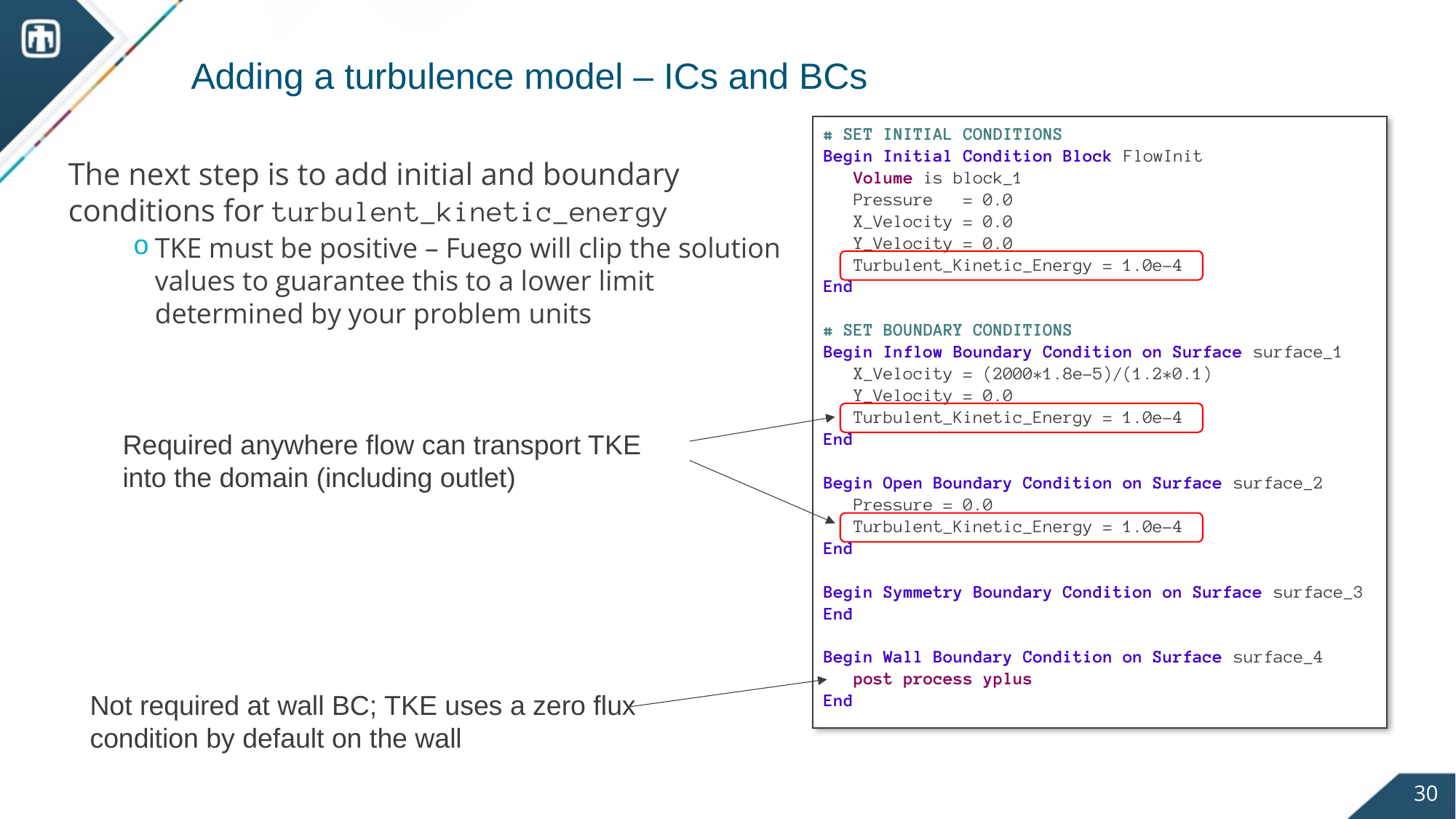

# Adding a turbulence model – ICs and BCs
# SET INITIAL CONDITIONS
Begin Initial Condition Block FlowInit
   Volume is block_1
   Pressure   = 0.0
   X_Velocity = 0.0
   Y_Velocity = 0.0
   Turbulent_Kinetic_Energy = 1.0e-4
End
# SET BOUNDARY CONDITIONS
Begin Inflow Boundary Condition on Surface surface_1
   X_Velocity = (2000*1.8e-5)/(1.2*0.1)
   Y_Velocity = 0.0
   Turbulent_Kinetic_Energy = 1.0e-4
End

Begin Open Boundary Condition on Surface surface_2
   Pressure = 0.0
   Turbulent_Kinetic_Energy = 1.0e-4
End

Begin Symmetry Boundary Condition on Surface surface_3
End

Begin Wall Boundary Condition on Surface surface_4
   post process yplus
End
The next step is to add initial and boundary conditions for turbulent_kinetic_energy
TKE must be positive – Fuego will clip the solution values to guarantee this to a lower limit determined by your problem units

Required anywhere flow can transport TKE into the domain (including outlet)

Not required at wall BC; TKE uses a zero flux
condition by default on the wall
30